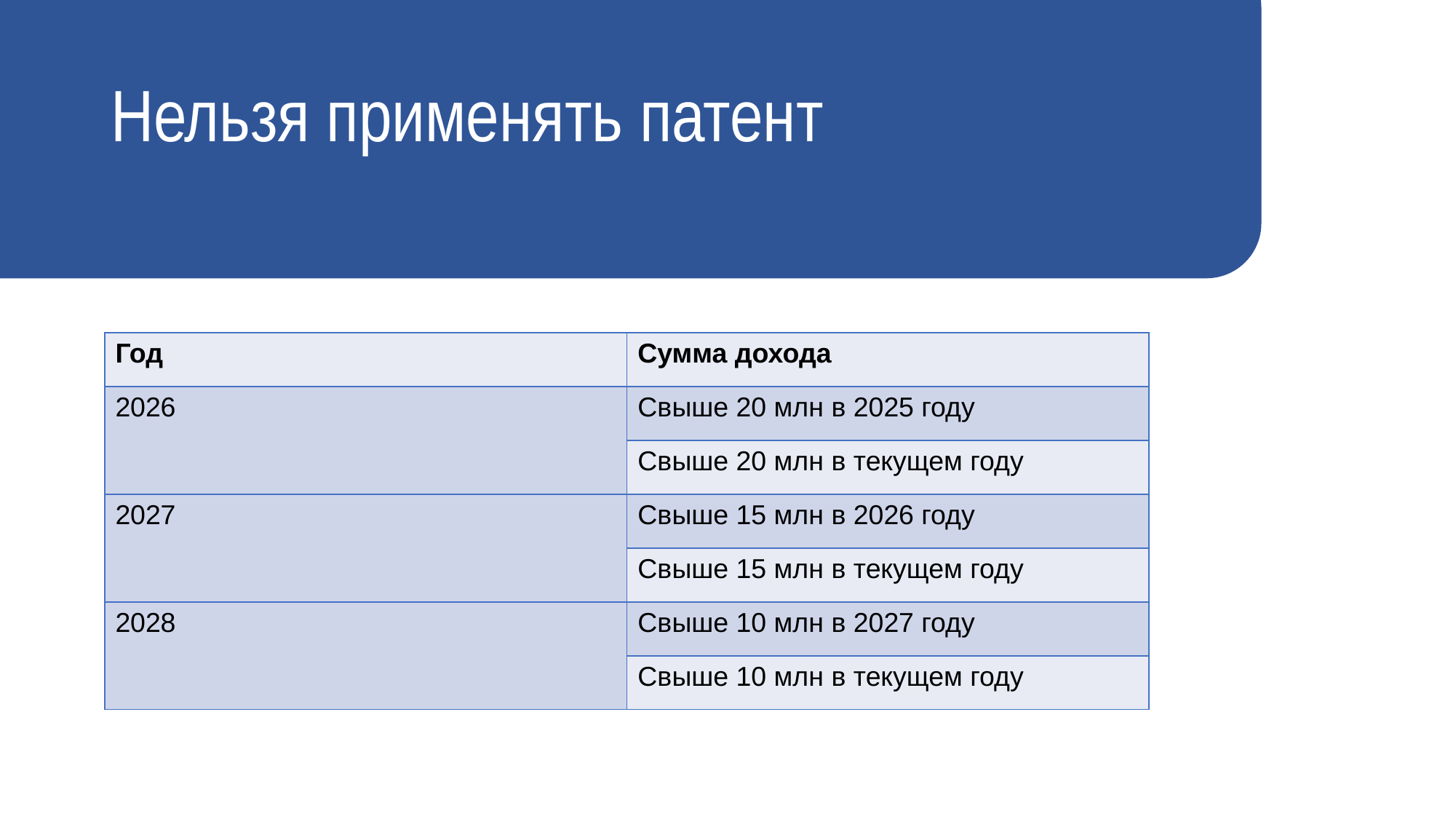

# Нельзя применять патент
| Год | Сумма дохода |
| --- | --- |
| 2026 | Свыше 20 млн в 2025 году |
|  | Свыше 20 млн в текущем году |
| 2027 | Свыше 15 млн в 2026 году |
|  | Свыше 15 млн в текущем году |
| 2028 | Свыше 10 млн в 2027 году |
|  | Свыше 10 млн в текущем году |